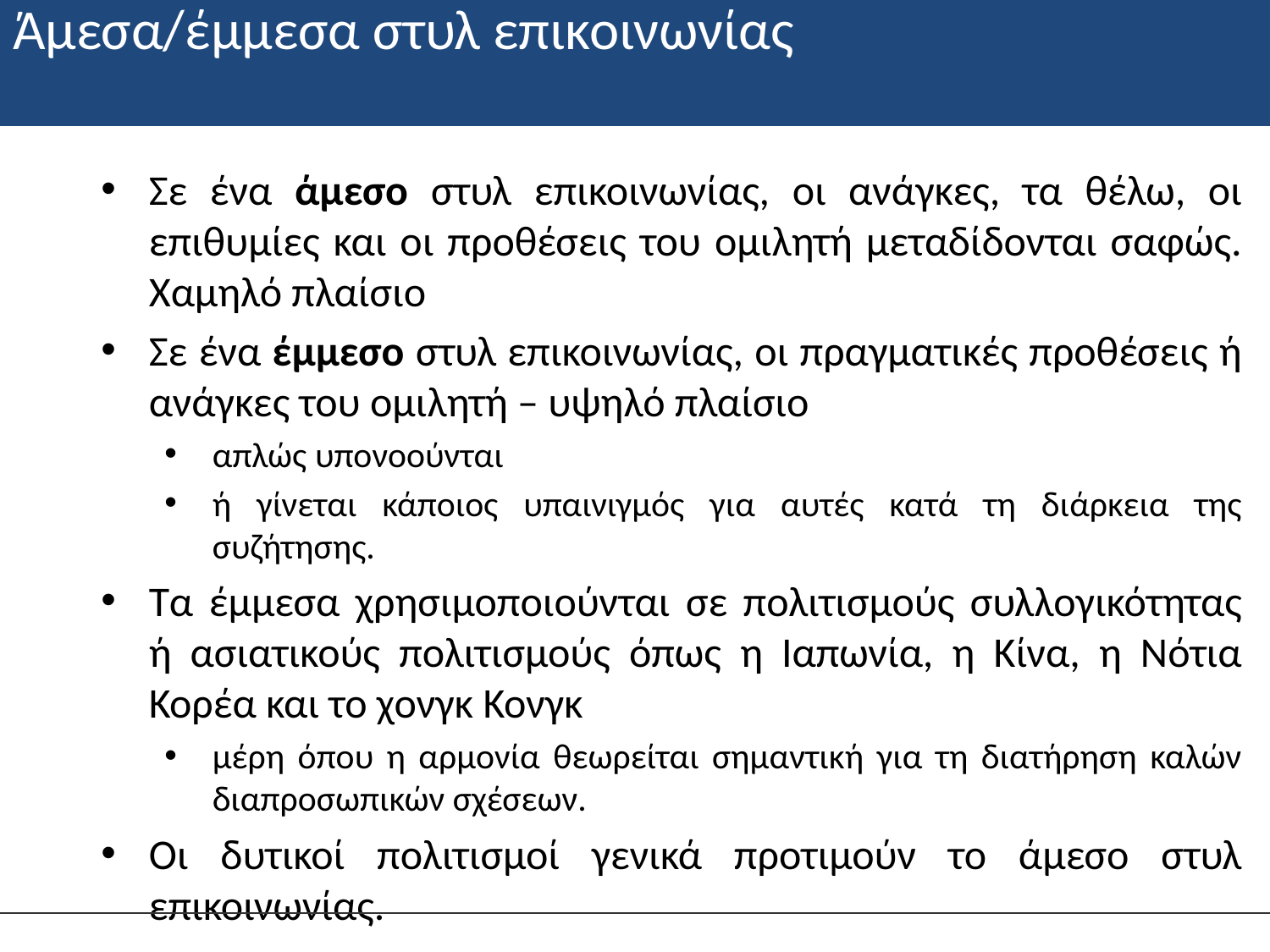

# Άμεσα/έμμεσα στυλ επικοινωνίας
Σε ένα άμεσο στυλ επικοινωνίας, οι ανάγκες, τα θέλω, οι επιθυμίες και οι προθέσεις του ομιλητή μεταδίδονται σαφώς. Χαμηλό πλαίσιο
Σε ένα έμμεσο στυλ επικοινωνίας, οι πραγματικές προθέσεις ή ανάγκες του ομιλητή – υψηλό πλαίσιο
απλώς υπονοούνται
ή γίνεται κάποιος υπαινιγμός για αυτές κατά τη διάρκεια της συζήτησης.
Τα έμμεσα χρησιμοποιούνται σε πολιτισμούς συλλογικότητας ή ασιατικούς πολιτισμούς όπως η Ιαπωνία, η Κίνα, η Νότια Κορέα και το χονγκ Κονγκ
μέρη όπου η αρμονία θεωρείται σημαντική για τη διατήρηση καλών διαπροσωπικών σχέσεων.
Oι δυτικοί πολιτισμοί γενικά προτιμούν το άμεσο στυλ επικοινωνίας.